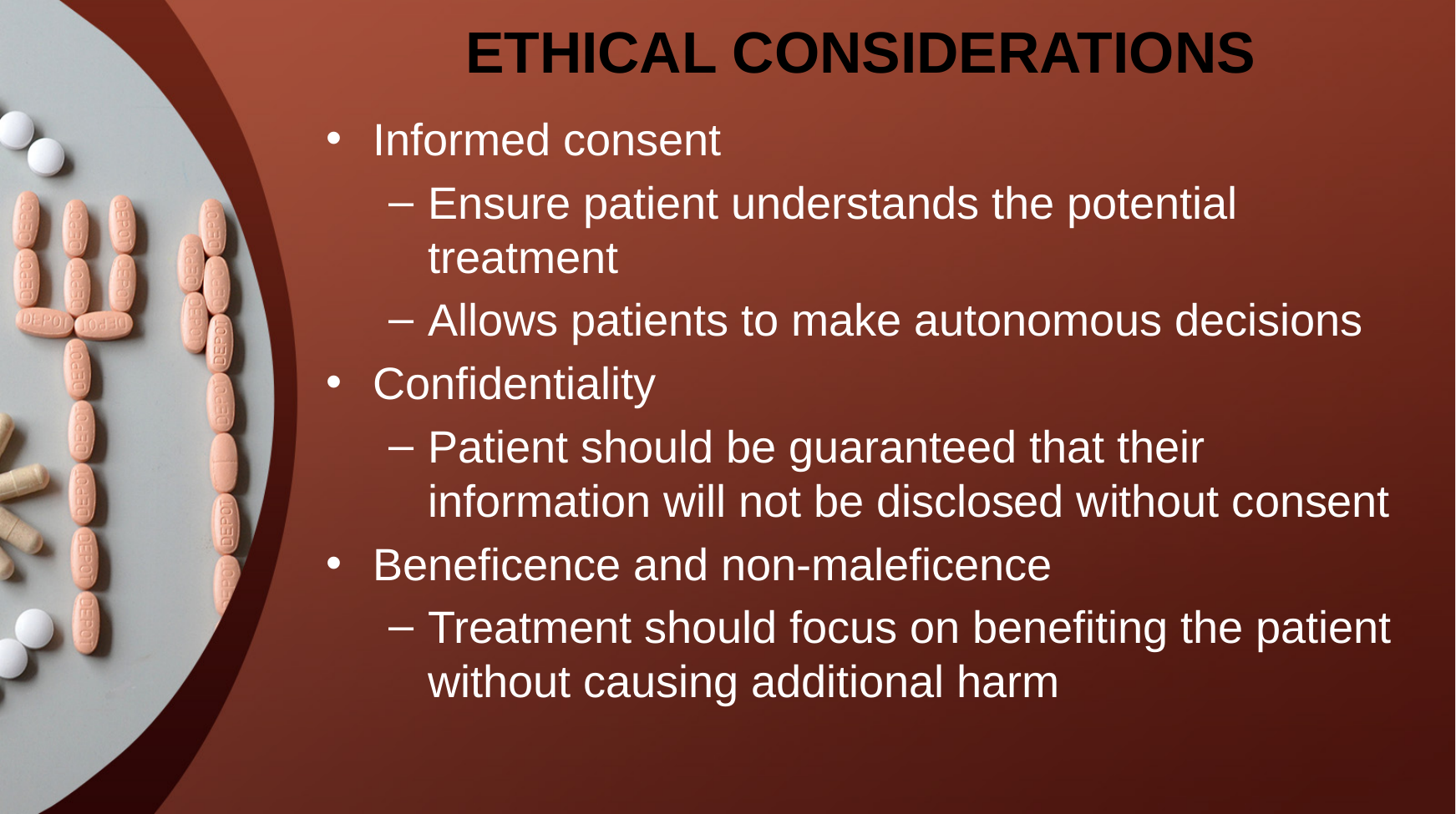

# ETHICAL CONSIDERATIONS
Informed consent
Ensure patient understands the potential treatment
Allows patients to make autonomous decisions
Confidentiality
Patient should be guaranteed that their information will not be disclosed without consent
Beneficence and non-maleficence
Treatment should focus on benefiting the patient without causing additional harm